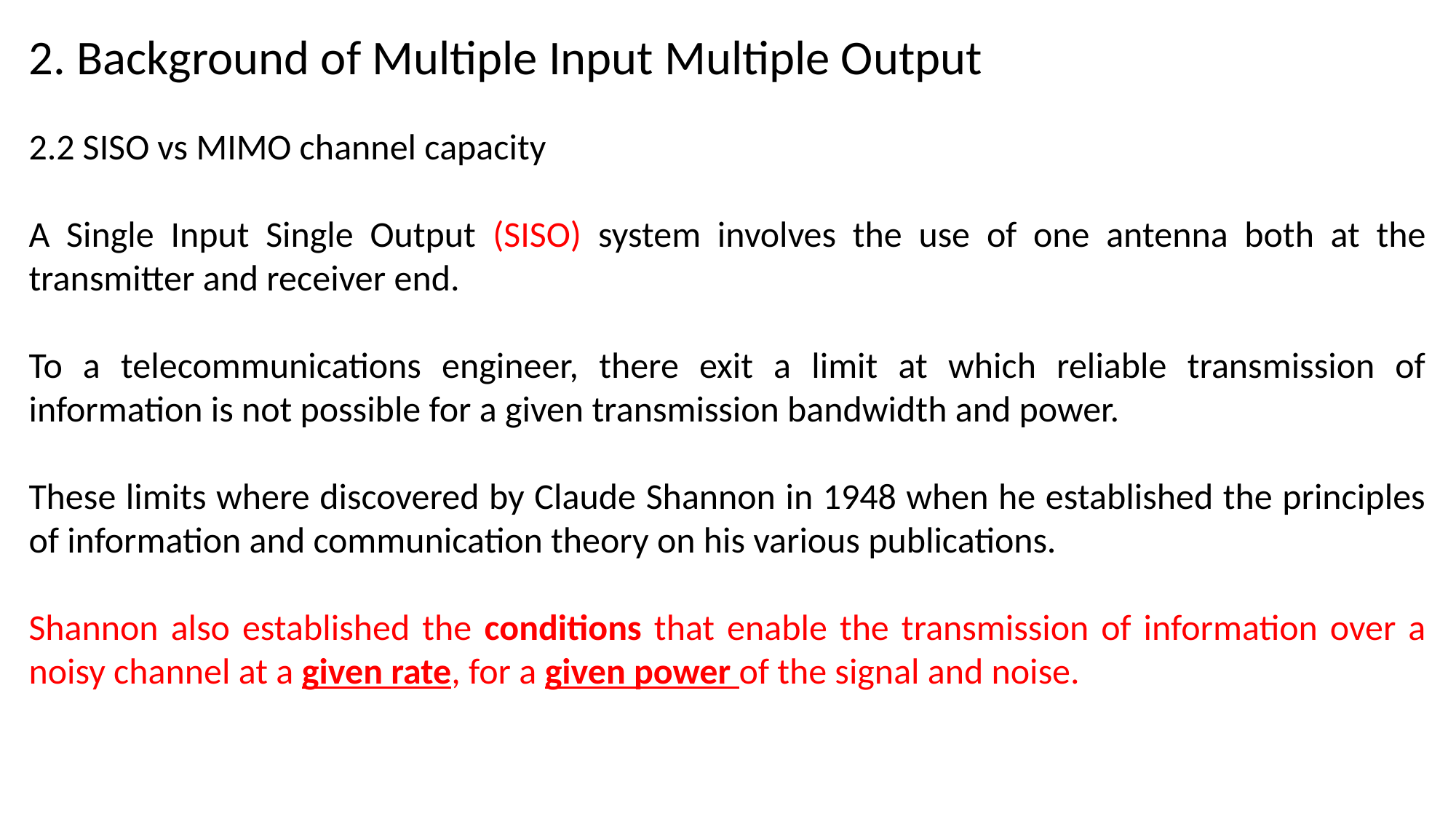

# 2. Background of Multiple Input Multiple Output
2.2 SISO vs MIMO channel capacity

A Single Input Single Output (SISO) system involves the use of one antenna both at the transmitter and receiver end.

To a telecommunications engineer, there exit a limit at which reliable transmission of information is not possible for a given transmission bandwidth and power.

These limits where discovered by Claude Shannon in 1948 when he established the principles of information and communication theory on his various publications.

Shannon also established the conditions that enable the transmission of information over a noisy channel at a given rate, for a given power of the signal and noise.